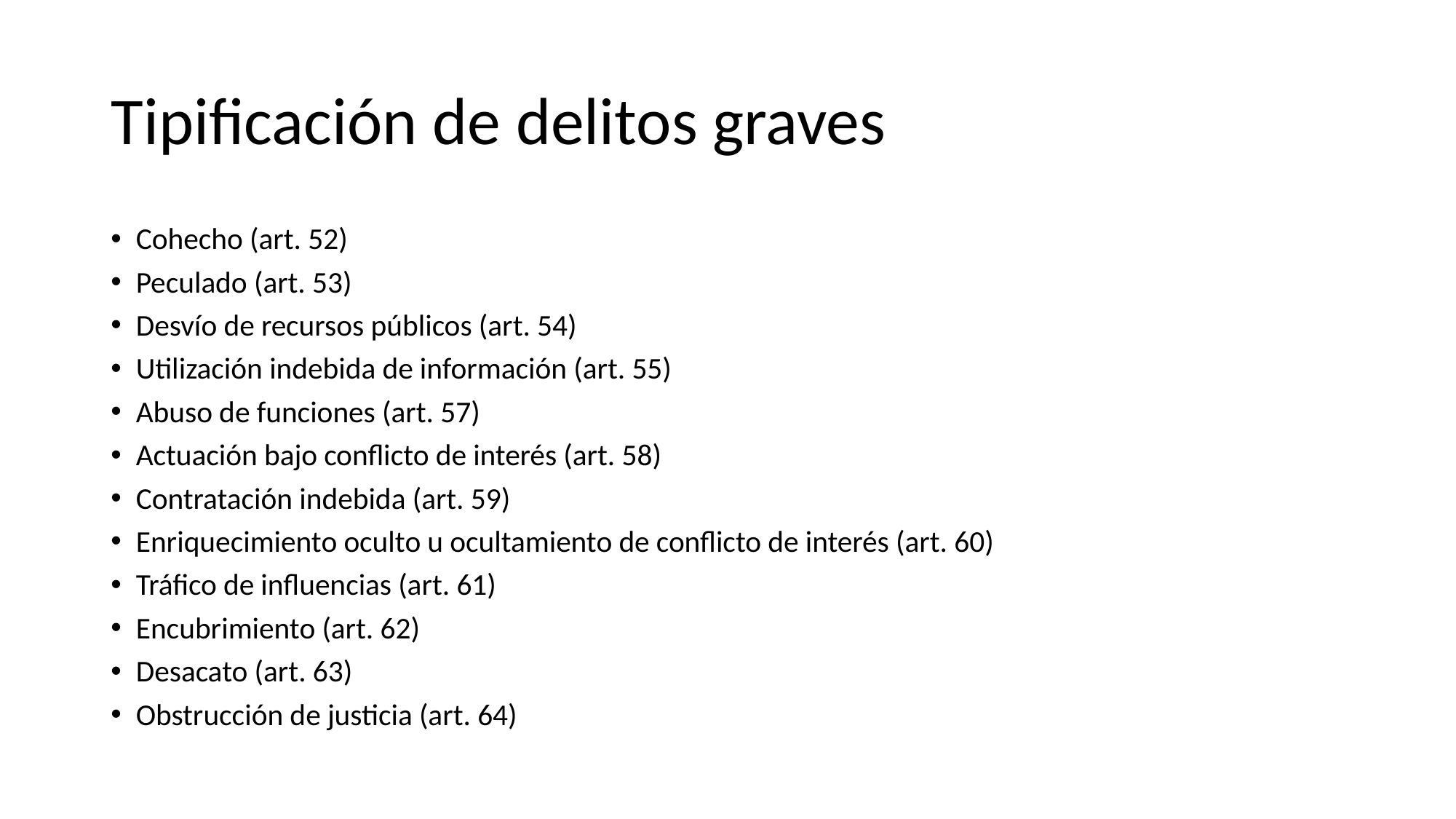

# Tipificación de delitos graves
Cohecho (art. 52)
Peculado (art. 53)
Desvío de recursos públicos (art. 54)
Utilización indebida de información (art. 55)
Abuso de funciones (art. 57)
Actuación bajo conflicto de interés (art. 58)
Contratación indebida (art. 59)
Enriquecimiento oculto u ocultamiento de conflicto de interés (art. 60)
Tráfico de influencias (art. 61)
Encubrimiento (art. 62)
Desacato (art. 63)
Obstrucción de justicia (art. 64)